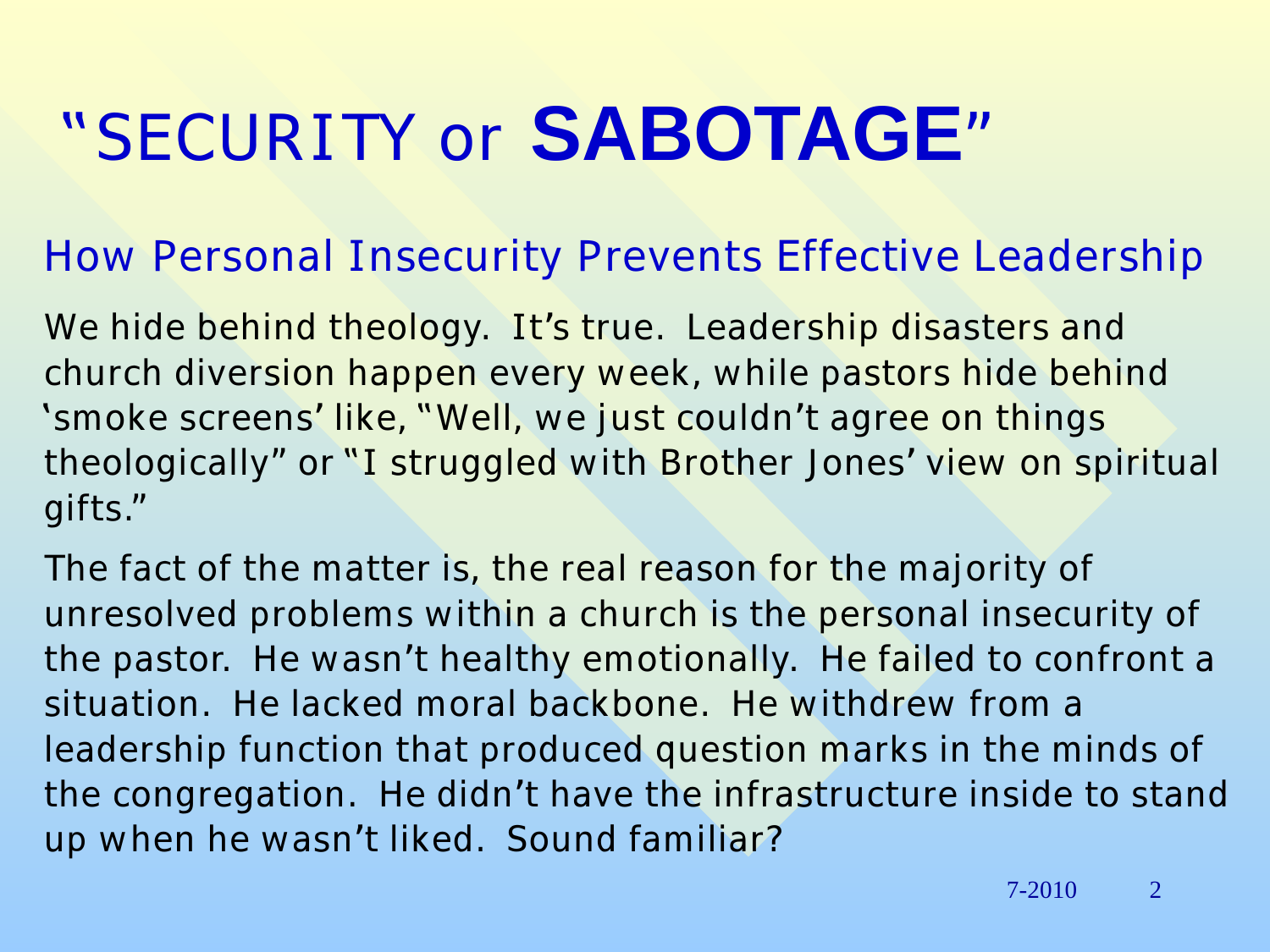

# “SECURITY or SABOTAGE”
How Personal Insecurity Prevents Effective Leadership

We hide behind theology.  It’s true.  Leadership disasters and
church diversion happen every week, while pastors hide behind
‘smoke screens’ like, “Well, we just couldn’t agree on things
theologically” or “I struggled with Brother Jones’ view on spiritual
gifts.”

The fact of the matter is, the real reason for the majority of
unresolved problems within a church is the personal insecurity of
the pastor.  He wasn’t healthy emotionally.  He failed to confront a
situation.  He lacked moral backbone.  He withdrew from a
leadership function that produced question marks in the minds of
the congregation.  He didn’t have the infrastructure inside to stand
up when he wasn’t liked.  Sound familiar?
7-2010
2